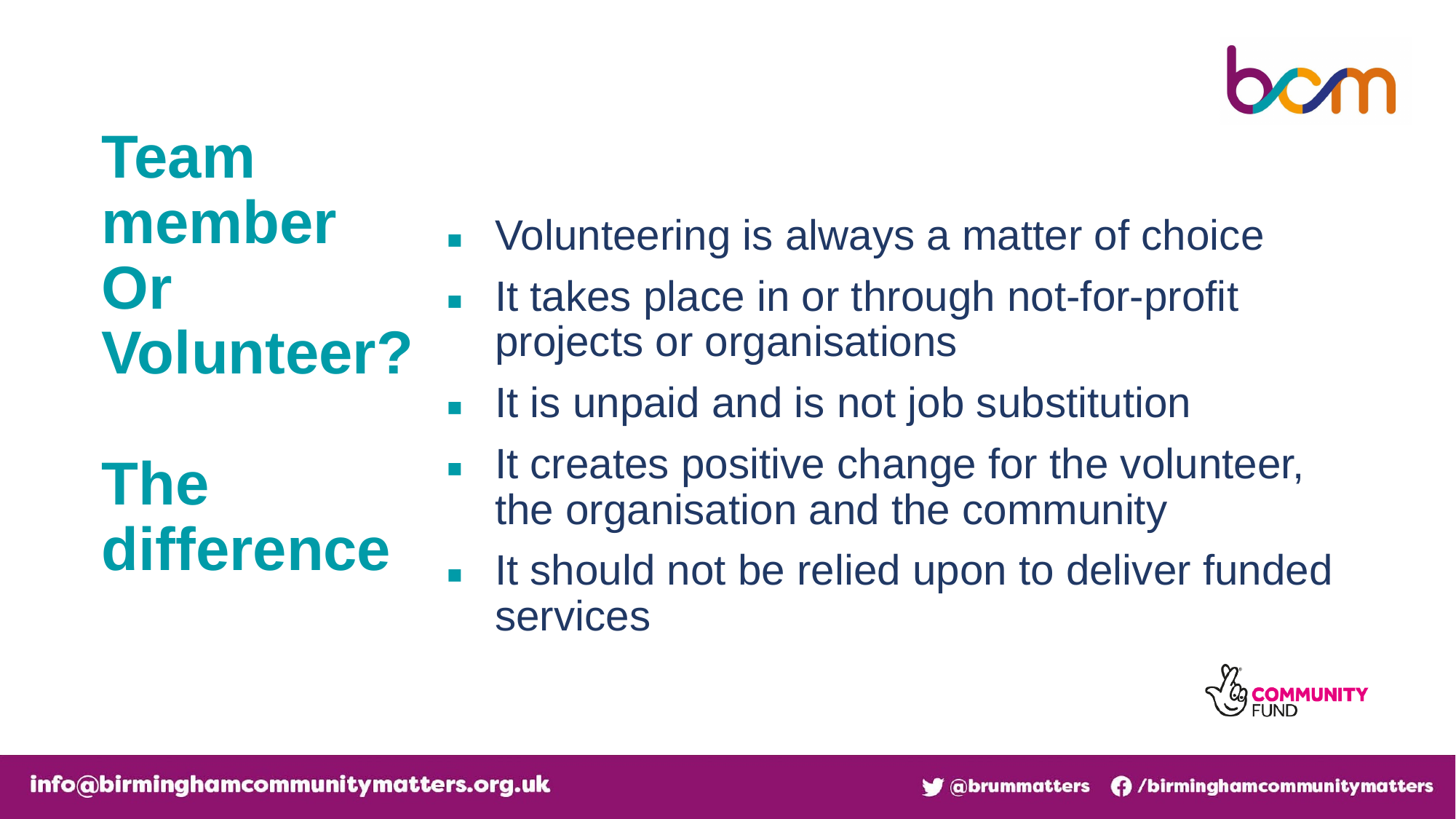

Team
member
Or
Volunteer?

The
difference

Volunteering is always a matter of choice
It takes place in or through not-for-profit projects or organisations
It is unpaid and is not job substitution
It creates positive change for the volunteer, the organisation and the community
It should not be relied upon to deliver funded services